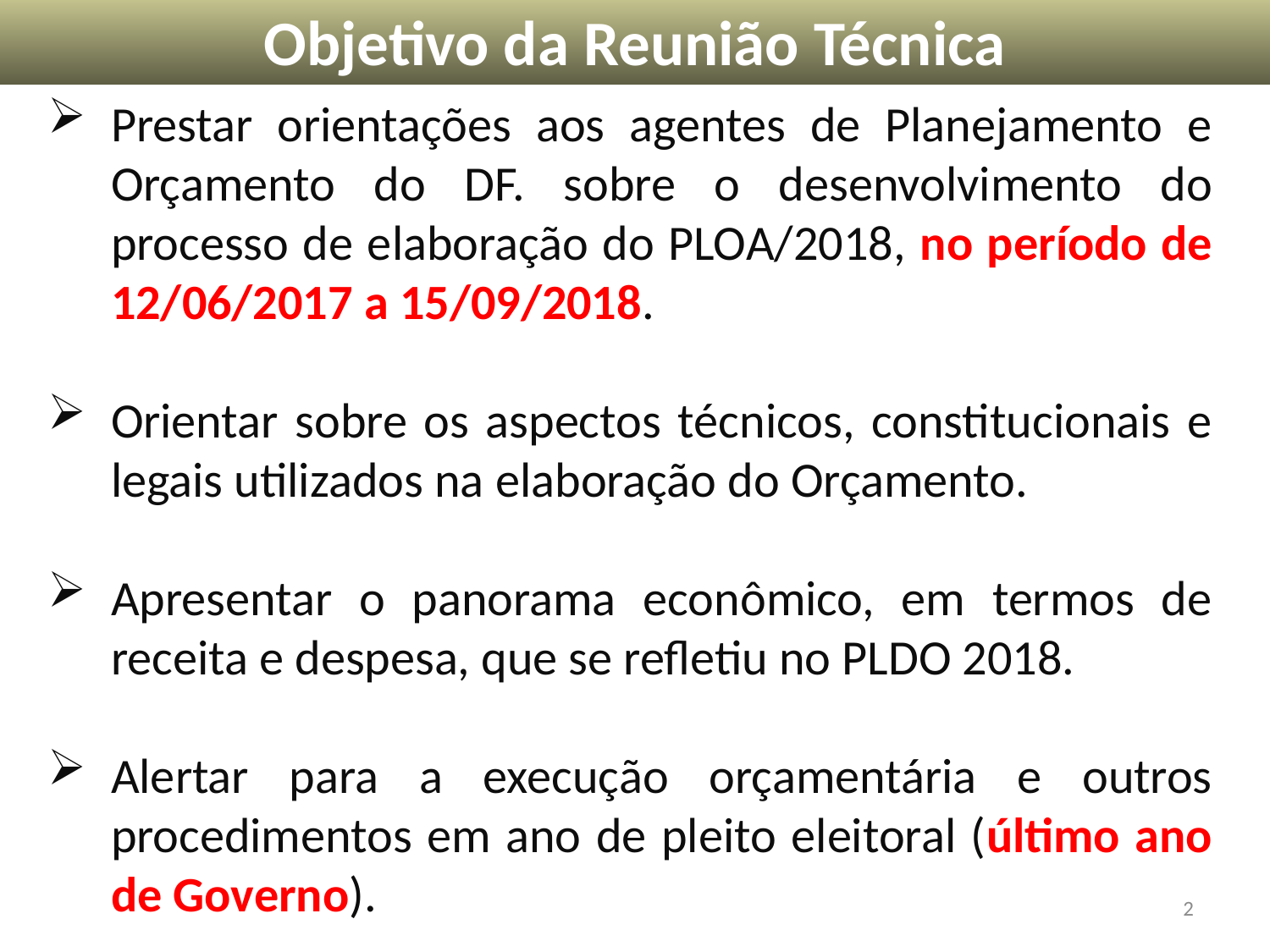

Objetivo da Reunião Técnica
Prestar orientações aos agentes de Planejamento e Orçamento do DF. sobre o desenvolvimento do processo de elaboração do PLOA/2018, no período de 12/06/2017 a 15/09/2018.

Orientar sobre os aspectos técnicos, constitucionais e legais utilizados na elaboração do Orçamento.

Apresentar o panorama econômico, em termos de receita e despesa, que se refletiu no PLDO 2018.

Alertar para a execução orçamentária e outros procedimentos em ano de pleito eleitoral (último ano de Governo).
2